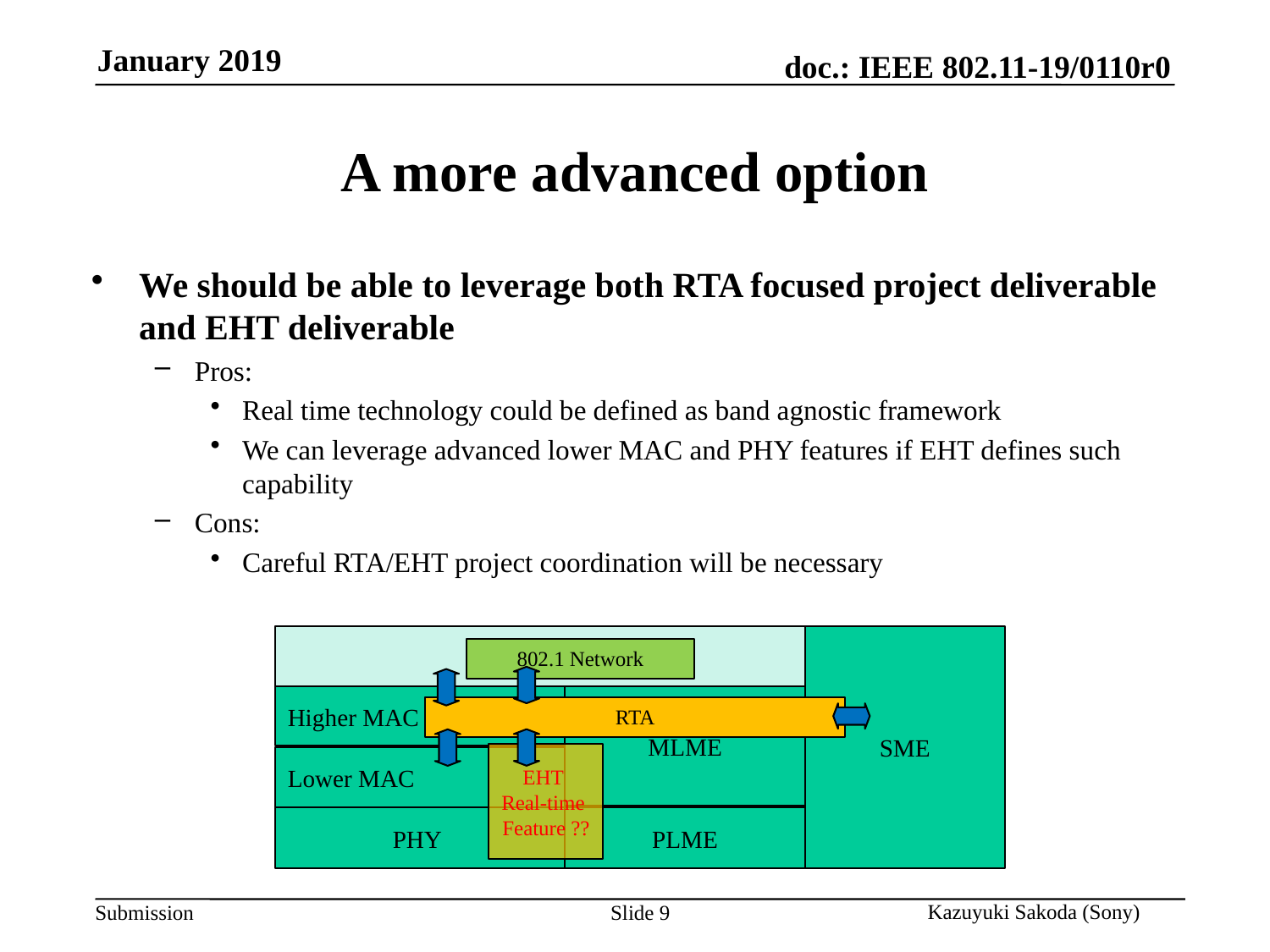

# A more advanced option
We should be able to leverage both RTA focused project deliverable and EHT deliverable
Pros:
Real time technology could be defined as band agnostic framework
We can leverage advanced lower MAC and PHY features if EHT defines such capability
Cons:
Careful RTA/EHT project coordination will be necessary

SME
802.1 Network

MLME
Higher MAC
RTA

EHT
Real-time
Feature ??
Lower MAC
PHY
PLME
Slide 9